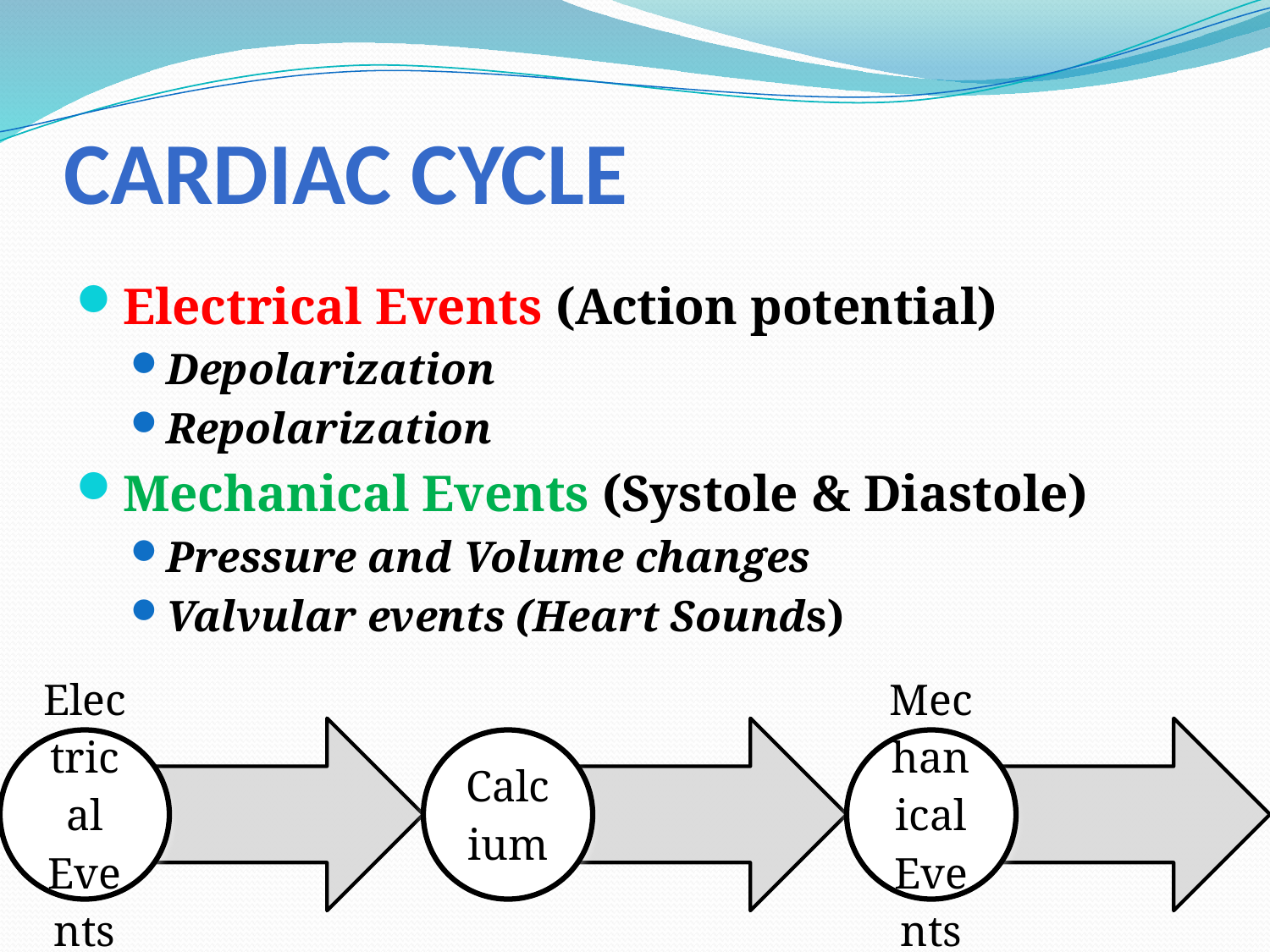

Cardiac Cycle
Electrical Events (Action potential)
Depolarization
Repolarization
Mechanical Events (Systole & Diastole)
Pressure and Volume changes
Valvular events (Heart Sounds)
Electrical Events
Calcium
Mechanical Events